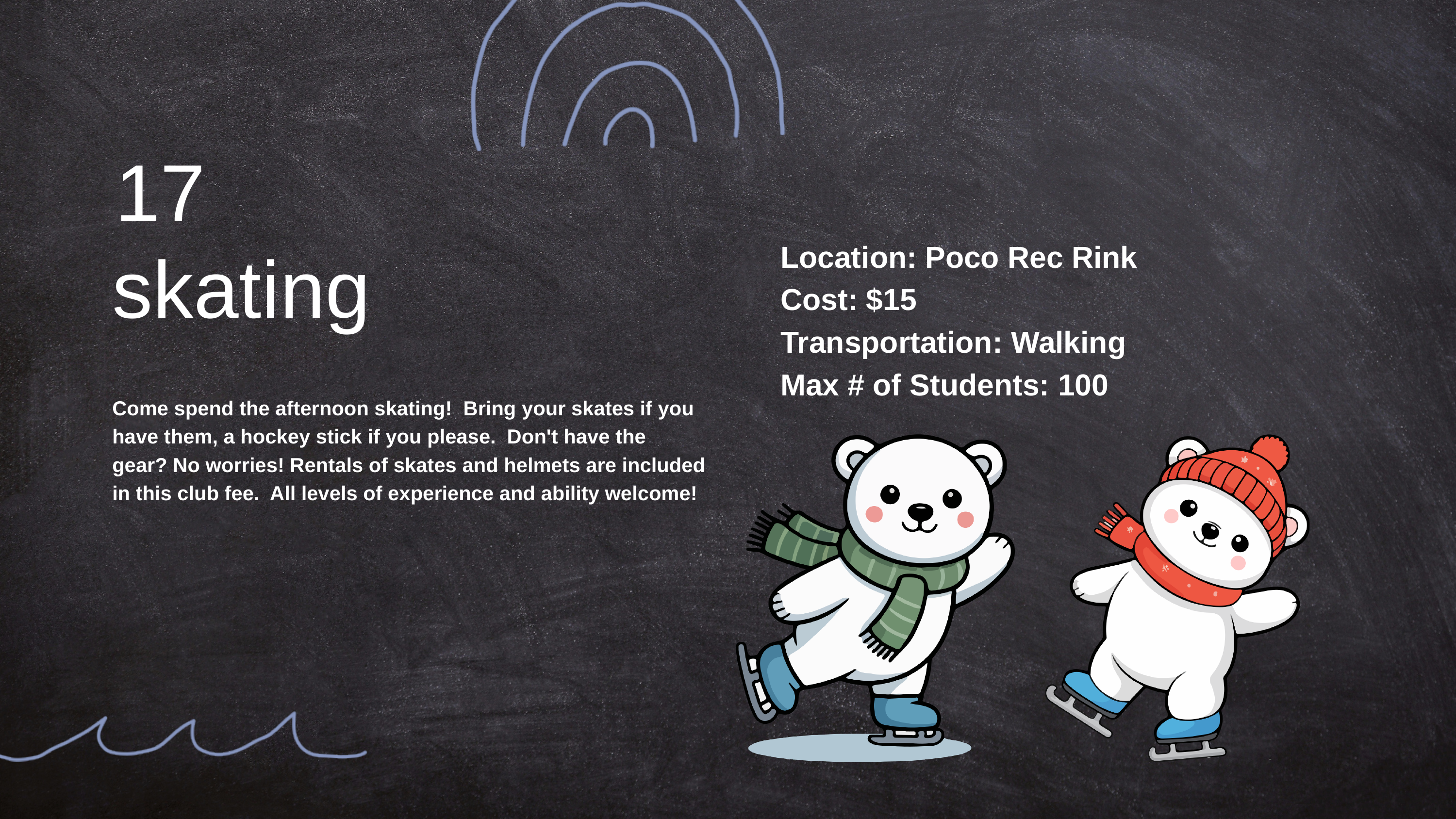

17
Location: Poco Rec Rink
Cost: $15
Transportation: Walking
Max # of Students: 100
skating
Come spend the afternoon skating!  Bring your skates if you have them, a hockey stick if you please.  Don't have the gear? No worries! Rentals of skates and helmets are included in this club fee.  All levels of experience and ability welcome!